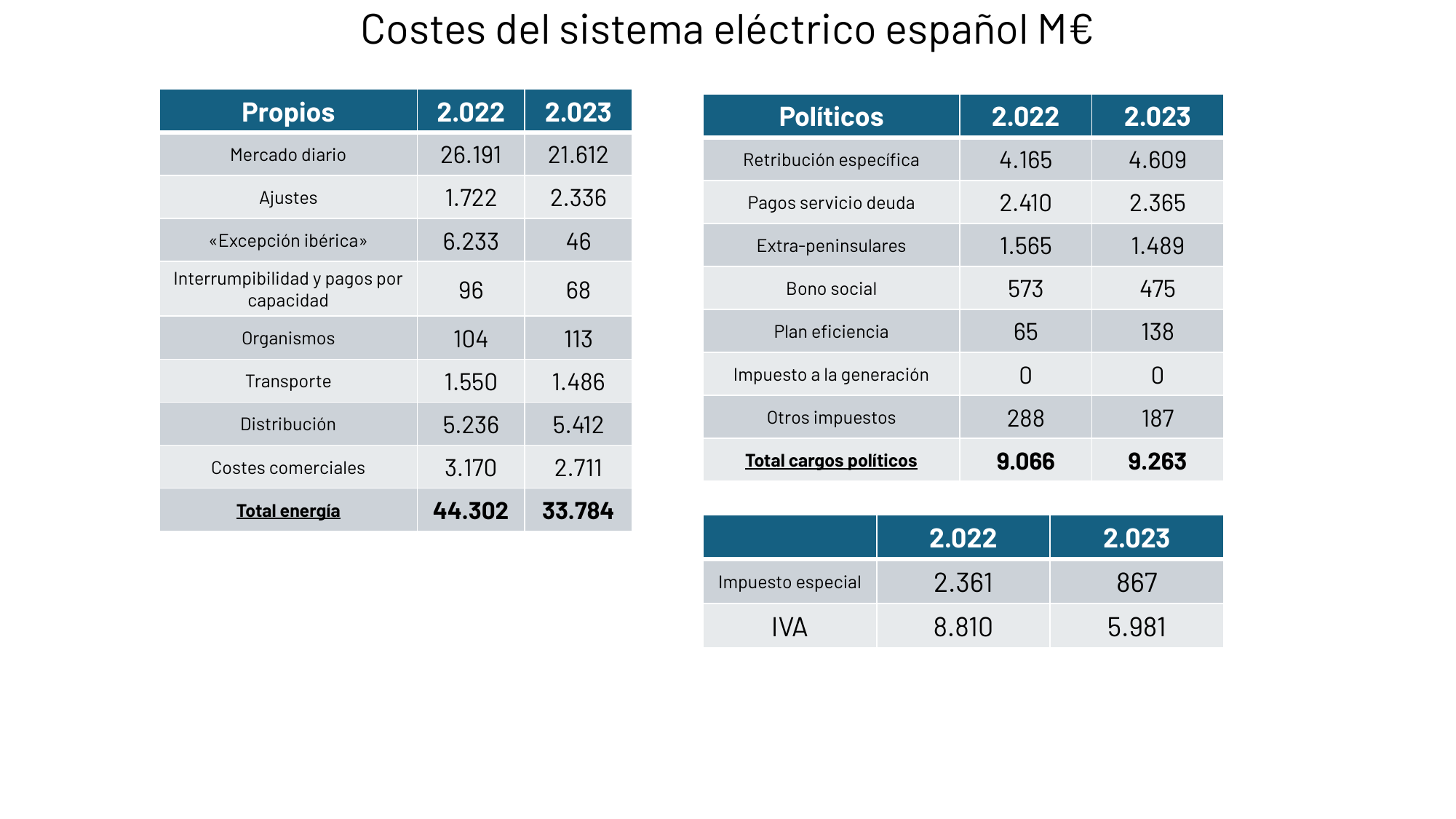

# Costes del sistema eléctrico español M€
| Propios | 2.022 | 2.023 |
| --- | --- | --- |
| Mercado diario | 26.191 | 21.612 |
| Ajustes | 1.722 | 2.336 |
| «Excepción ibérica» | 6.233 | 46 |
| Interrumpibilidad y pagos por capacidad | 96 | 68 |
| Organismos | 104 | 113 |
| Transporte | 1.550 | 1.486 |
| Distribución | 5.236 | 5.412 |
| Costes comerciales | 3.170 | 2.711 |
| Total energía | 44.302 | 33.784 |
| Políticos | 2.022 | 2.023 |
| --- | --- | --- |
| Retribución específica | 4.165 | 4.609 |
| Pagos servicio deuda | 2.410 | 2.365 |
| Extra-peninsulares | 1.565 | 1.489 |
| Bono social | 573 | 475 |
| Plan eficiencia | 65 | 138 |
| Impuesto a la generación | 0 | 0 |
| Otros impuestos | 288 | 187 |
| Total cargos políticos | 9.066 | 9.263 |
|  | 2.022 | 2.023 |
| --- | --- | --- |
| Impuesto especial | 2.361 | 867 |
| IVA | 8.810 | 5.981 |